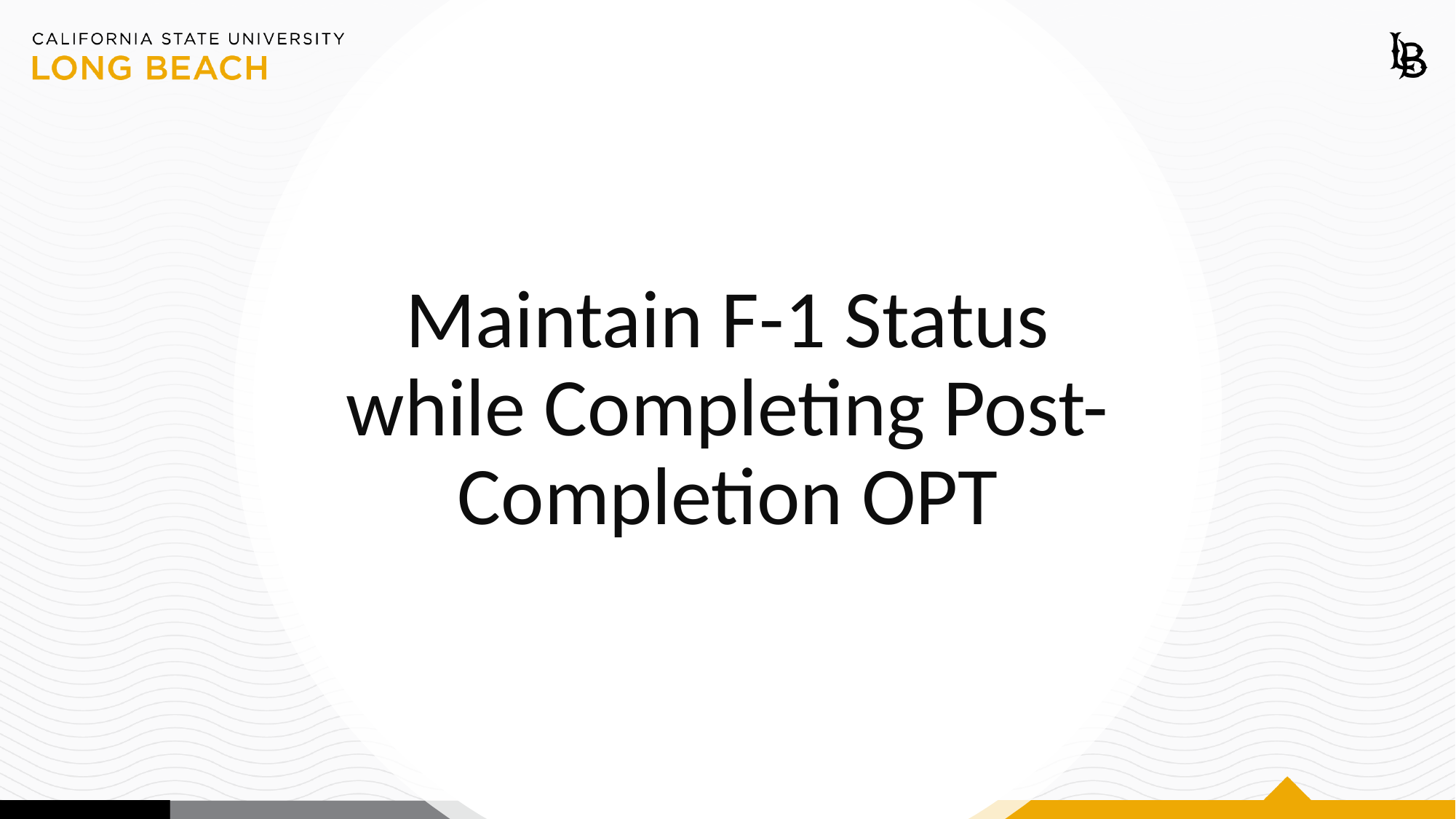

Maintain F-1 Status while Completing Post-Completion OPT